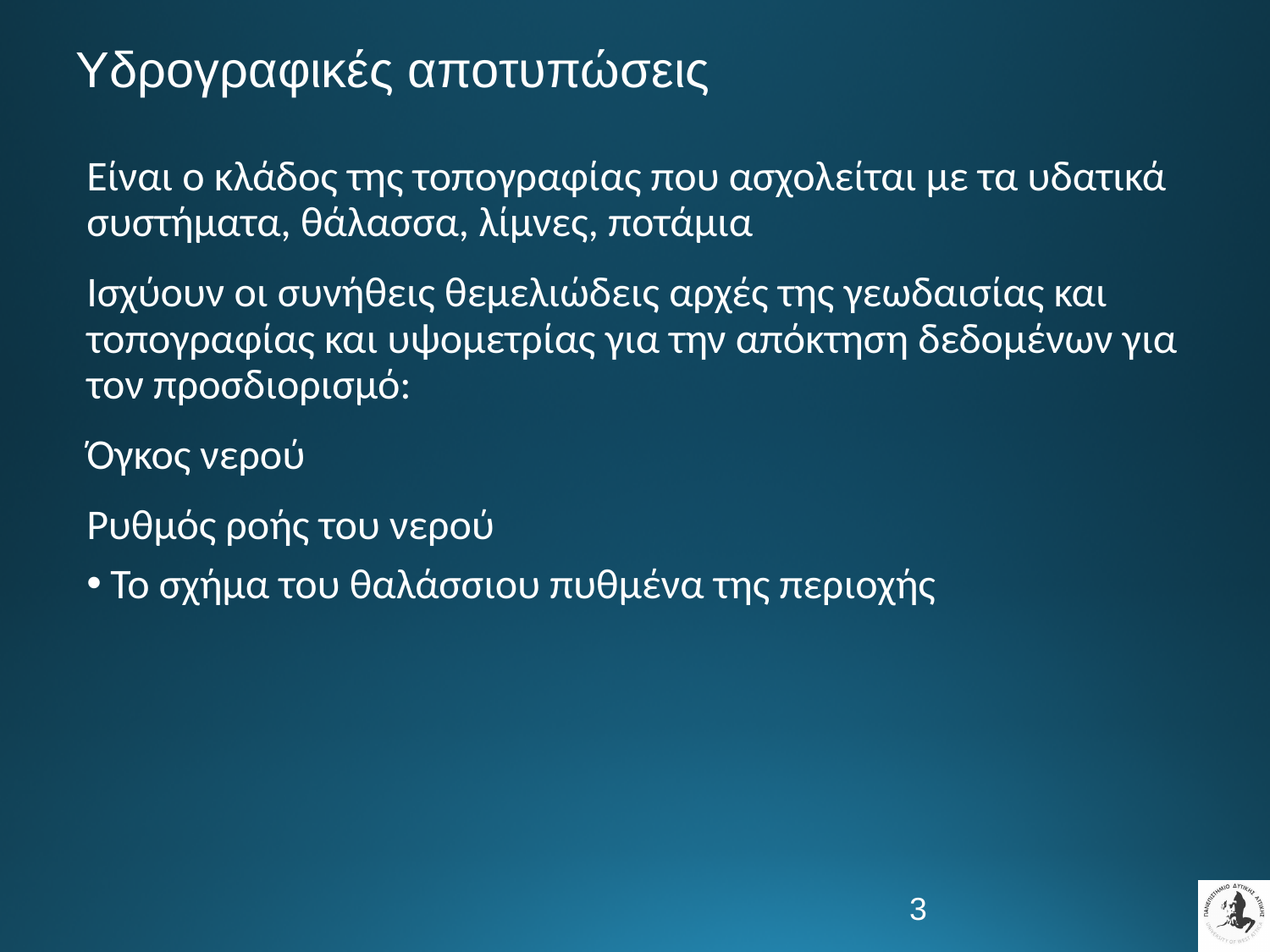

# Υδρογραφικές αποτυπώσεις
Είναι ο κλάδος της τοπογραφίας που ασχολείται με τα υδατικά συστήματα, θάλασσα, λίμνες, ποτάμια
Ισχύουν οι συνήθεις θεμελιώδεις αρχές της γεωδαισίας και τοπογραφίας και υψομετρίας για την απόκτηση δεδομένων για τον προσδιορισμό:
Όγκος νερού
Ρυθμός ροής του νερού
Το σχήμα του θαλάσσιου πυθμένα της περιοχής
3